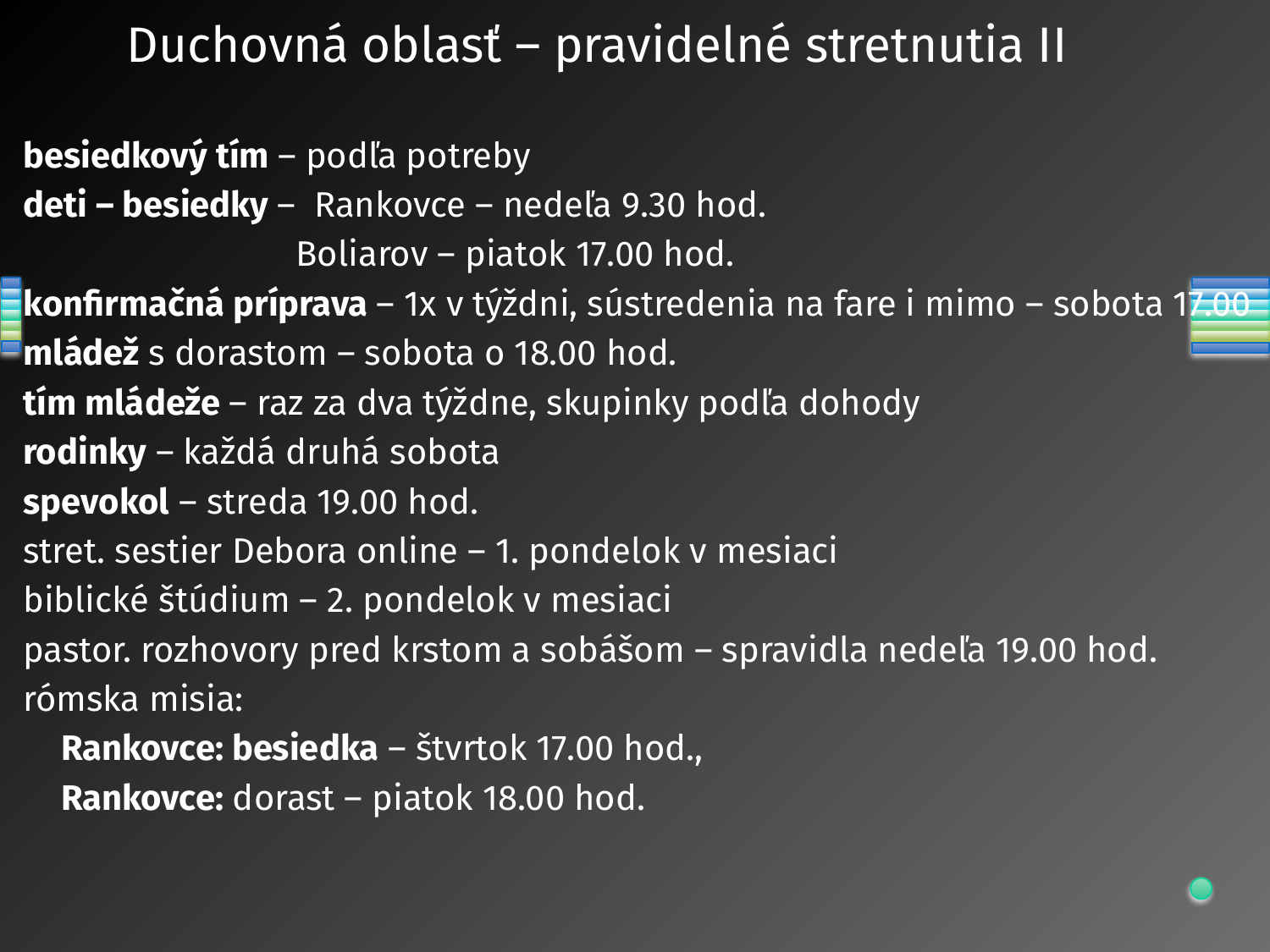

# Duchovná oblasť – pravidelné stretnutia II
besiedkový tím – podľa potreby
deti – besiedky –  Rankovce – nedeľa 9.30 hod.
		  Boliarov – piatok 17.00 hod.
konfirmačná príprava – 1x v týždni, sústredenia na fare i mimo – sobota 17.00
mládež s dorastom – sobota o 18.00 hod.
tím mládeže – raz za dva týždne, skupinky podľa dohody
rodinky – každá druhá sobota
spevokol – streda 19.00 hod.
stret. sestier Debora online – 1. pondelok v mesiaci
biblické štúdium – 2. pondelok v mesiaci
pastor. rozhovory pred krstom a sobášom – spravidla nedeľa 19.00 hod.
rómska misia:
Rankovce: besiedka – štvrtok 17.00 hod.,
Rankovce: dorast – piatok 18.00 hod.